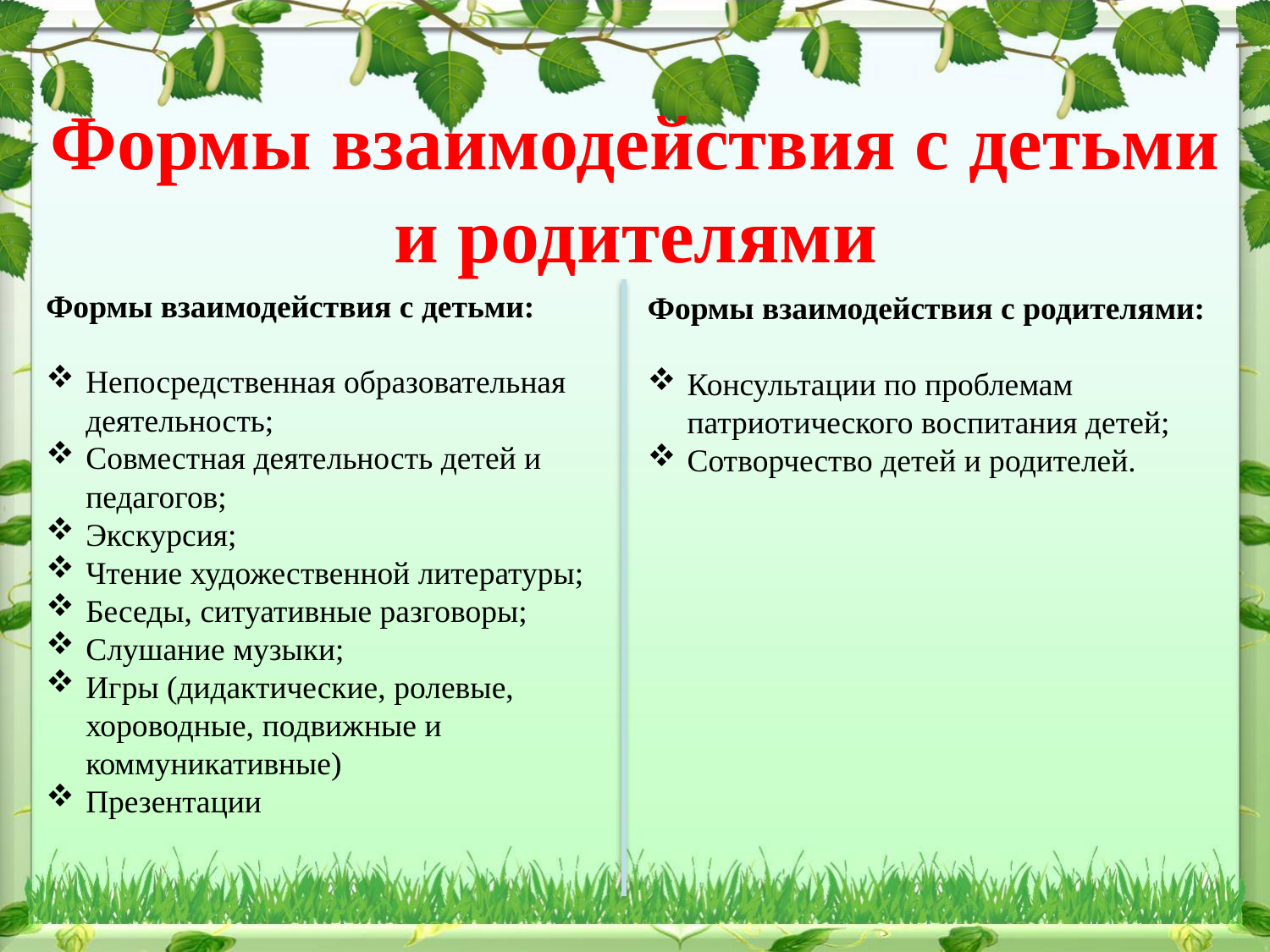

Формы взаимодействия с детьми и родителями
Формы взаимодействия с детьми:

Непосредственная образовательная деятельность;
Совместная деятельность детей и педагогов;
Экскурсия;
Чтение художественной литературы;
Беседы, ситуативные разговоры;
Слушание музыки;
Игры (дидактические, ролевые, хороводные, подвижные и коммуникативные)
Презентации
Формы взаимодействия с родителями:

Консультации по проблемам патриотического воспитания детей;
Сотворчество детей и родителей.